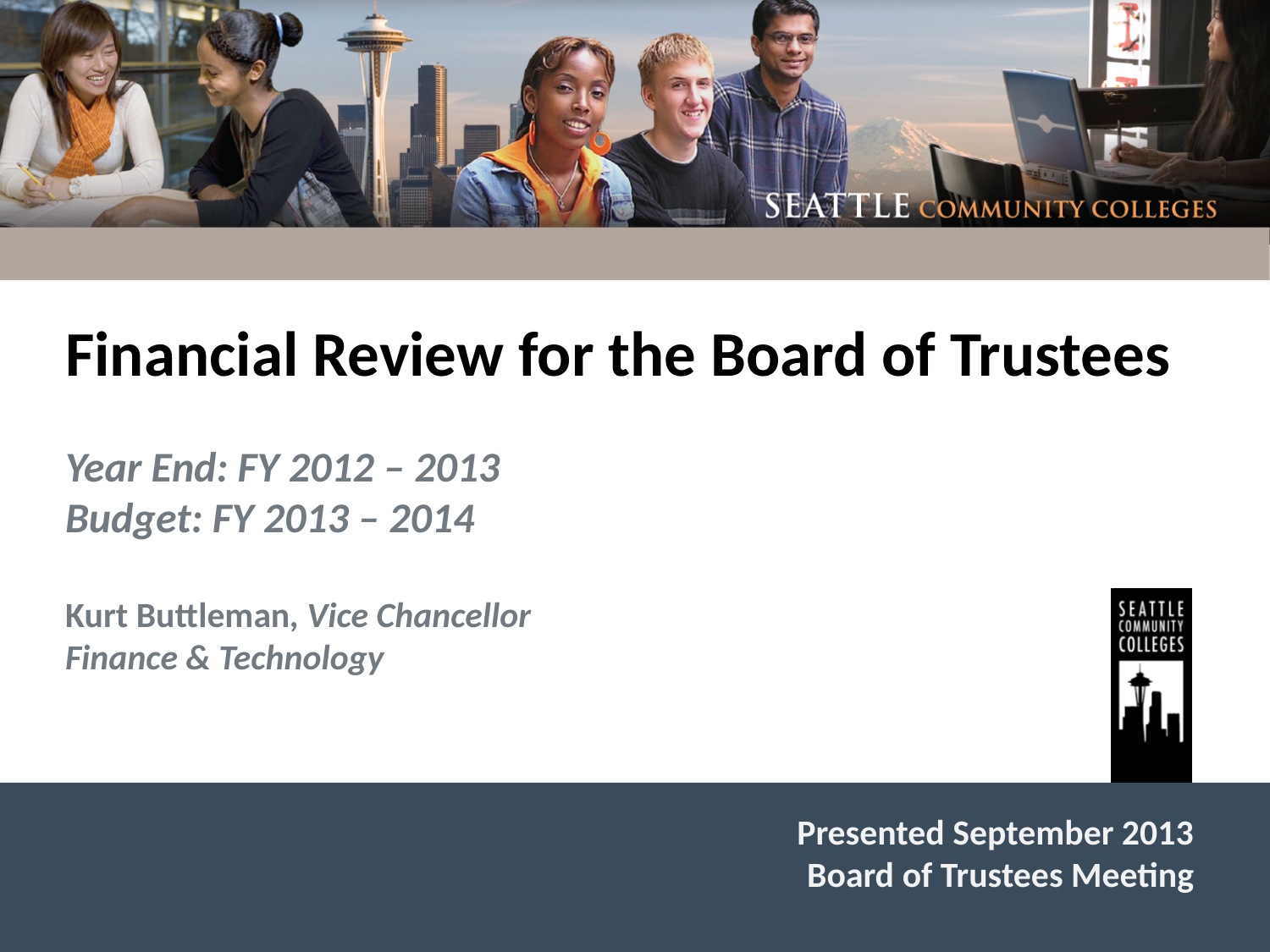

Financial Review for the Board of Trustees

Year End: FY 2012 – 2013
Budget: FY 2013 – 2014

Kurt Buttleman, Vice Chancellor
Finance & Technology

Presented September 2013
Board of Trustees Meeting